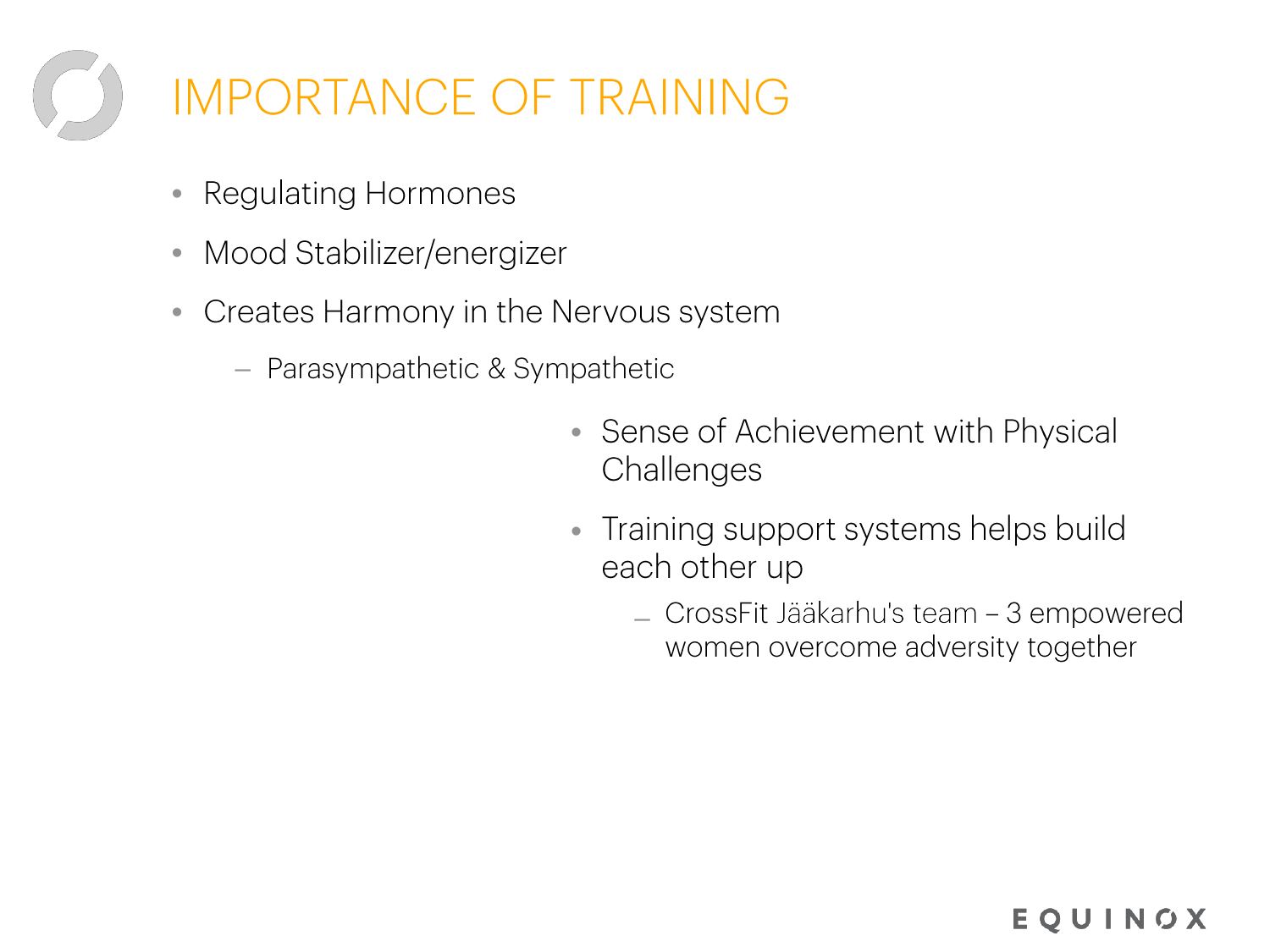

•
•
•
–

•

•

–